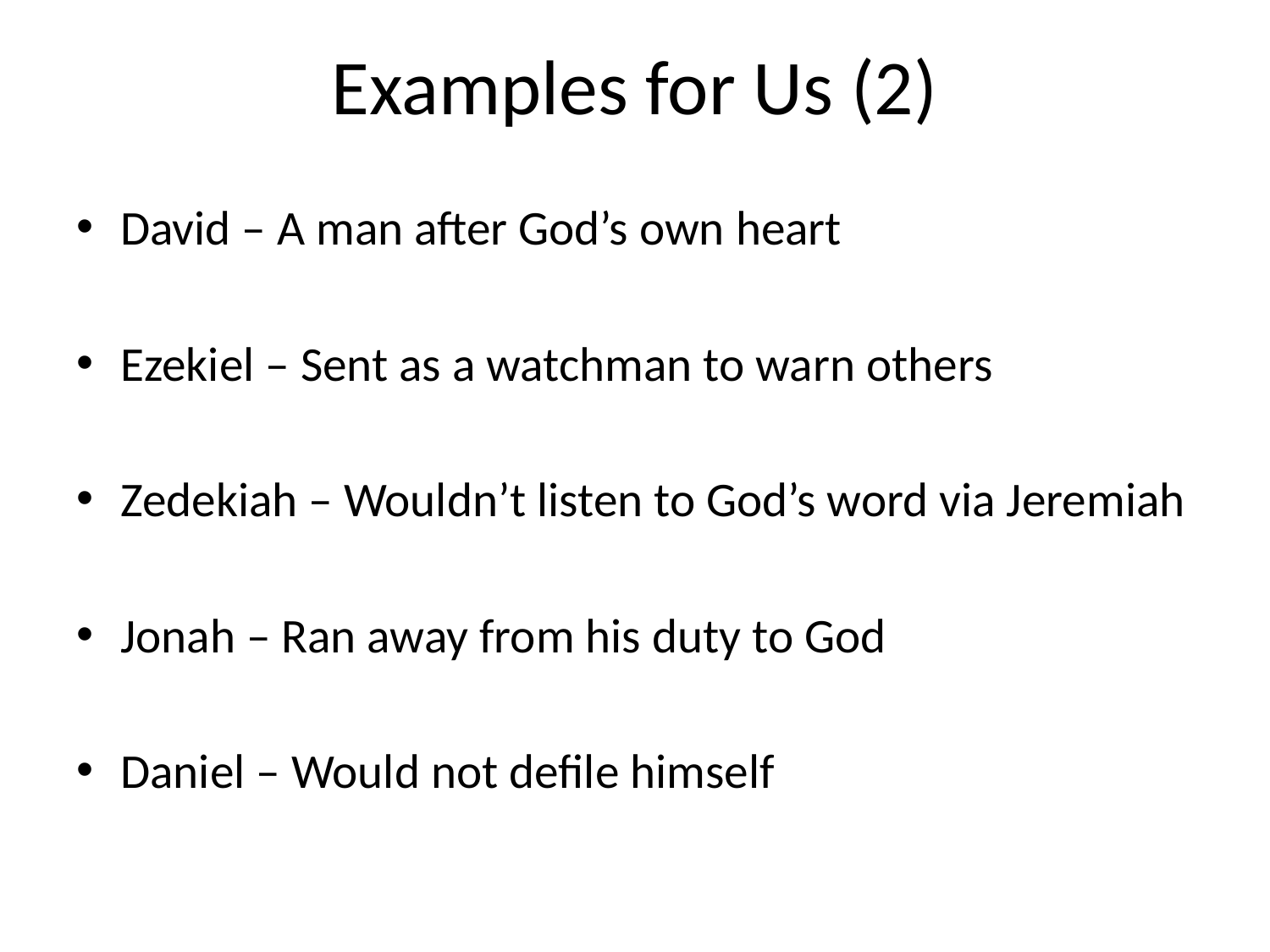

# Examples for Us (2)
David – A man after God’s own heart

Ezekiel – Sent as a watchman to warn others

Zedekiah – Wouldn’t listen to God’s word via Jeremiah

Jonah – Ran away from his duty to God

Daniel – Would not defile himself